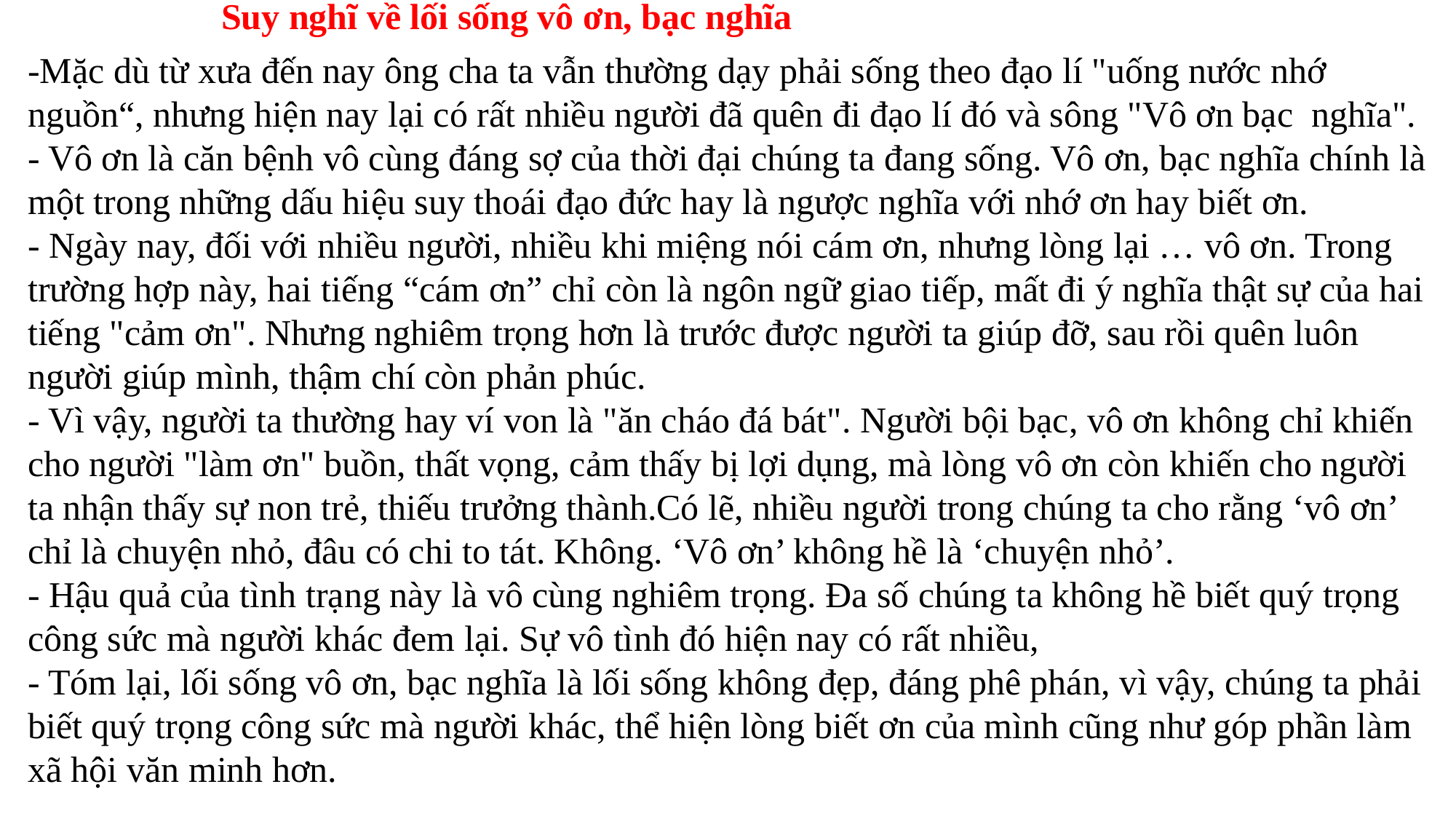

Suy nghĩ về lối sống vô ơn, bạc nghĩa
-Mặc dù từ xưa đến nay ông cha ta vẫn thường dạy phải sống theo đạo lí "uống nước nhớ nguồn“, nhưng hiện nay lại có rất nhiều người đã quên đi đạo lí đó và sông "Vô ơn bạc  nghĩa".
- Vô ơn là căn bệnh vô cùng đáng sợ của thời đại chúng ta đang sống. Vô ơn, bạc nghĩa chính là một trong những dấu hiệu suy thoái đạo đức hay là ngược nghĩa với nhớ ơn hay biết ơn.
- Ngày nay, đối với nhiều người, nhiều khi miệng nói cám ơn, nhưng lòng lại … vô ơn. Trong trường hợp này, hai tiếng “cám ơn” chỉ còn là ngôn ngữ giao tiếp, mất đi ý nghĩa thật sự của hai tiếng "cảm ơn". Nhưng nghiêm trọng hơn là trước được người ta giúp đỡ, sau rồi quên luôn người giúp mình, thậm chí còn phản phúc.
- Vì vậy, người ta thường hay ví von là "ăn cháo đá bát". Người bội bạc, vô ơn không chỉ khiến cho người "làm ơn" buồn, thất vọng, cảm thấy bị lợi dụng, mà lòng vô ơn còn khiến cho người ta nhận thấy sự non trẻ, thiếu trưởng thành.Có lẽ, nhiều người trong chúng ta cho rằng ‘vô ơn’ chỉ là chuyện nhỏ, đâu có chi to tát. Không. ‘Vô ơn’ không hề là ‘chuyện nhỏ’.
- Hậu quả của tình trạng này là vô cùng nghiêm trọng. Đa số chúng ta không hề biết quý trọng công sức mà người khác đem lại. Sự vô tình đó hiện nay có rất nhiều,
- Tóm lại, lối sống vô ơn, bạc nghĩa là lối sống không đẹp, đáng phê phán, vì vậy, chúng ta phải biết quý trọng công sức mà người khác, thể hiện lòng biết ơn của mình cũng như góp phần làm xã hội văn minh hơn.